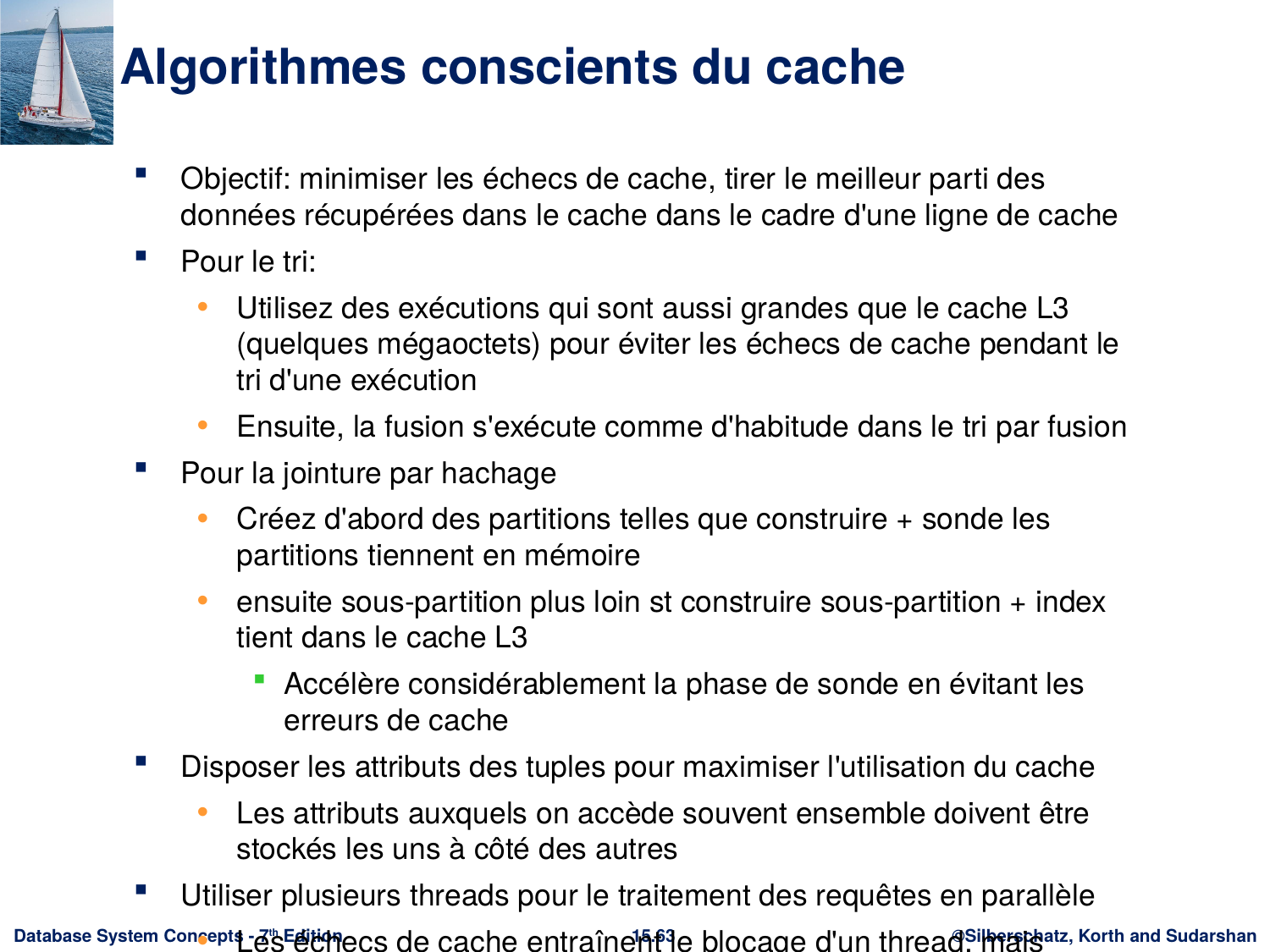

# Algorithmes conscients du cache
Objectif: minimiser les échecs de cache, tirer le meilleur parti des données récupérées dans le cache dans le cadre d'une ligne de cache
Pour le tri:
Utilisez des exécutions qui sont aussi grandes que le cache L3 (quelques mégaoctets) pour éviter les échecs de cache pendant le tri d'une exécution
Ensuite, la fusion s'exécute comme d'habitude dans le tri par fusion
Pour la jointure par hachage
Créez d'abord des partitions telles que construire + sonde les partitions tiennent en mémoire
ensuite sous-partition plus loin st construire sous-partition + index tient dans le cache L3
Accélère considérablement la phase de sonde en évitant les erreurs de cache
Disposer les attributs des tuples pour maximiser l'utilisation du cache
Les attributs auxquels on accède souvent ensemble doivent être stockés les uns à côté des autres
Utiliser plusieurs threads pour le traitement des requêtes en parallèle
Les échecs de cache entraînent le blocage d'un thread, mais d'autres peuvent continuer